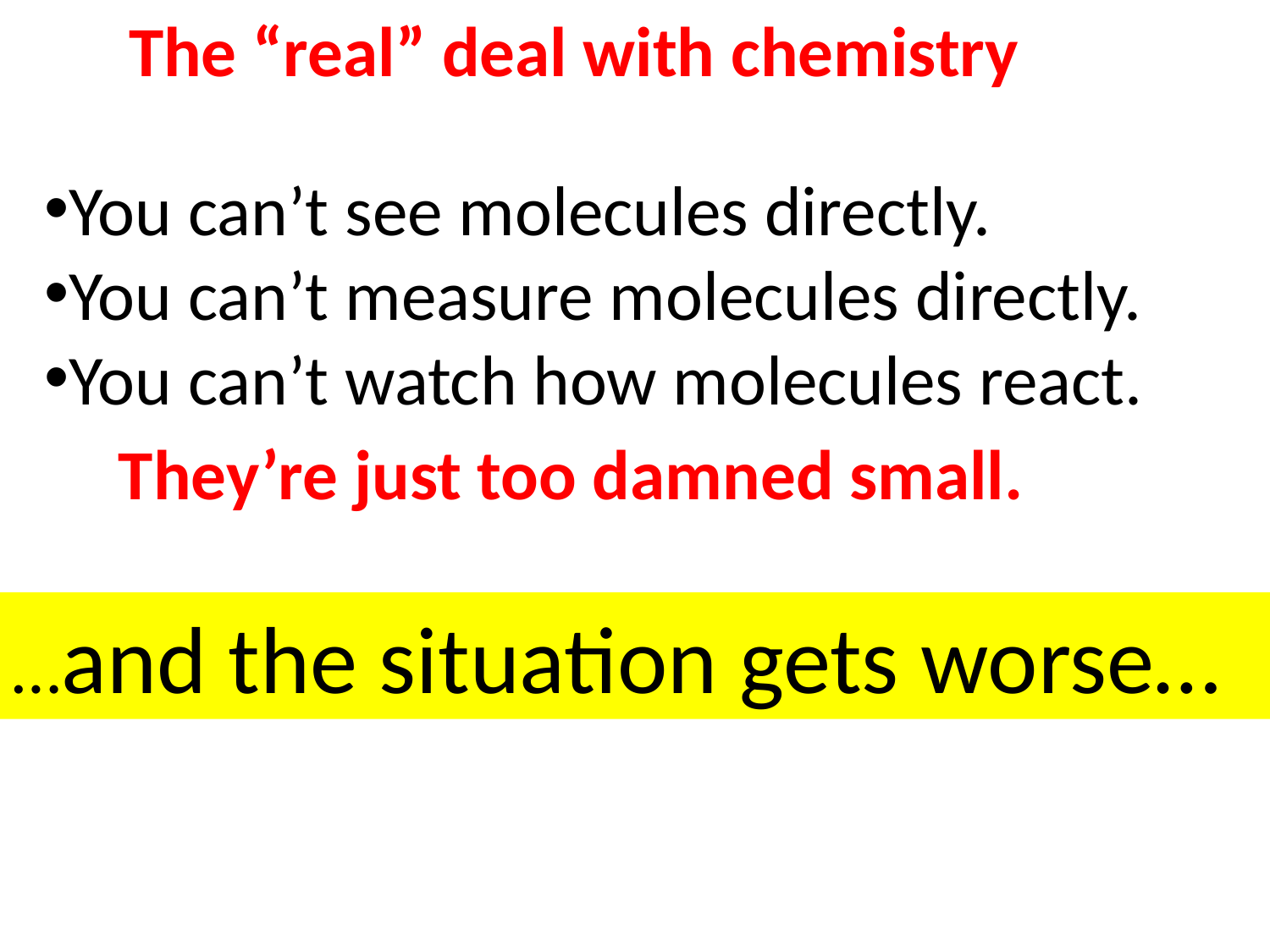

The “real” deal with chemistry
You can’t see molecules directly.
You can’t measure molecules directly.
You can’t watch how molecules react.
They’re just too damned small.
…and the situation gets worse…